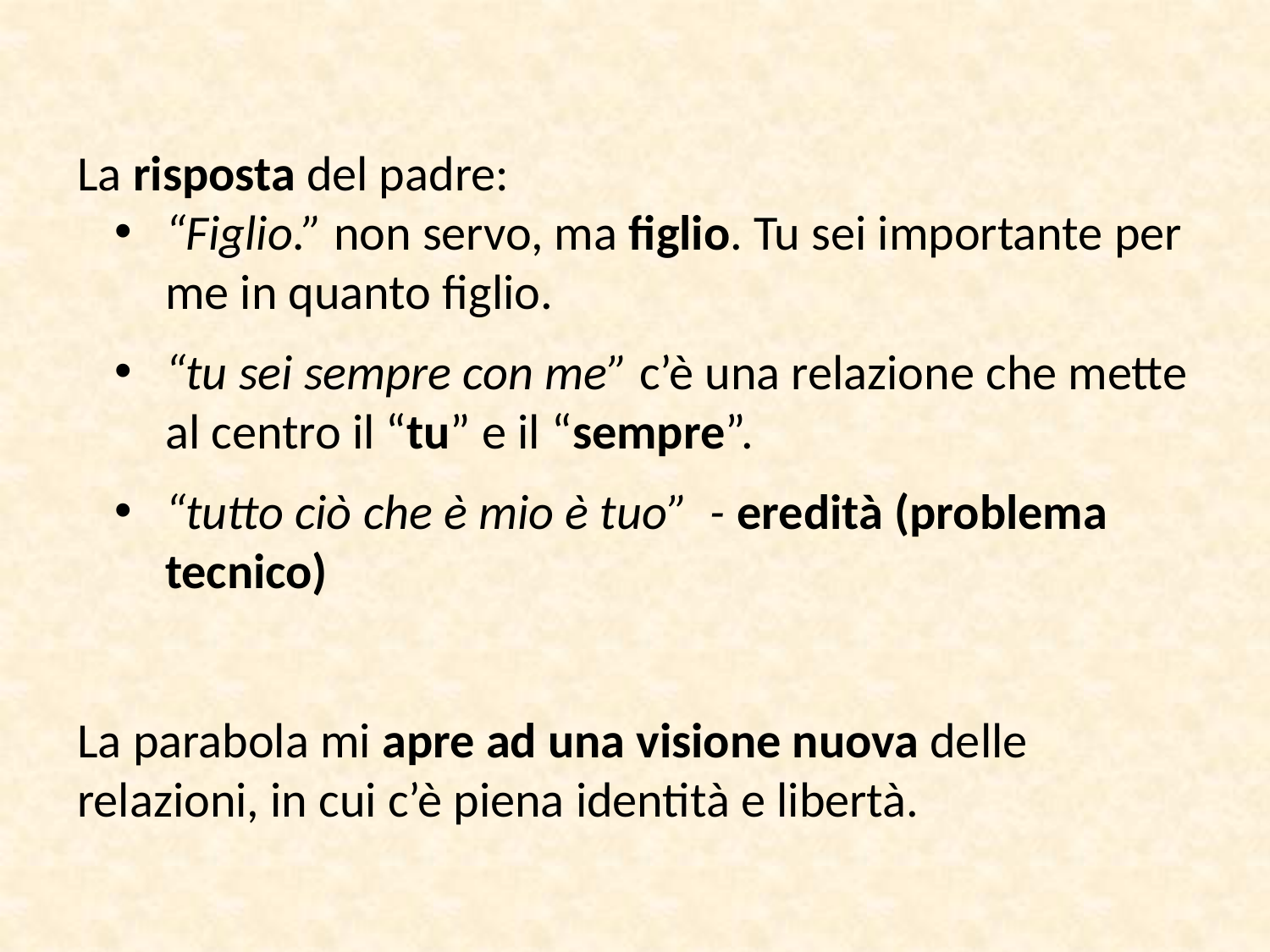

La risposta del padre:
“Figlio.” non servo, ma figlio. Tu sei importante per me in quanto figlio.
“tu sei sempre con me” c’è una relazione che mette al centro il “tu” e il “sempre”.
“tutto ciò che è mio è tuo”  - eredità (problema tecnico)

La parabola mi apre ad una visione nuova delle relazioni, in cui c’è piena identità e libertà.